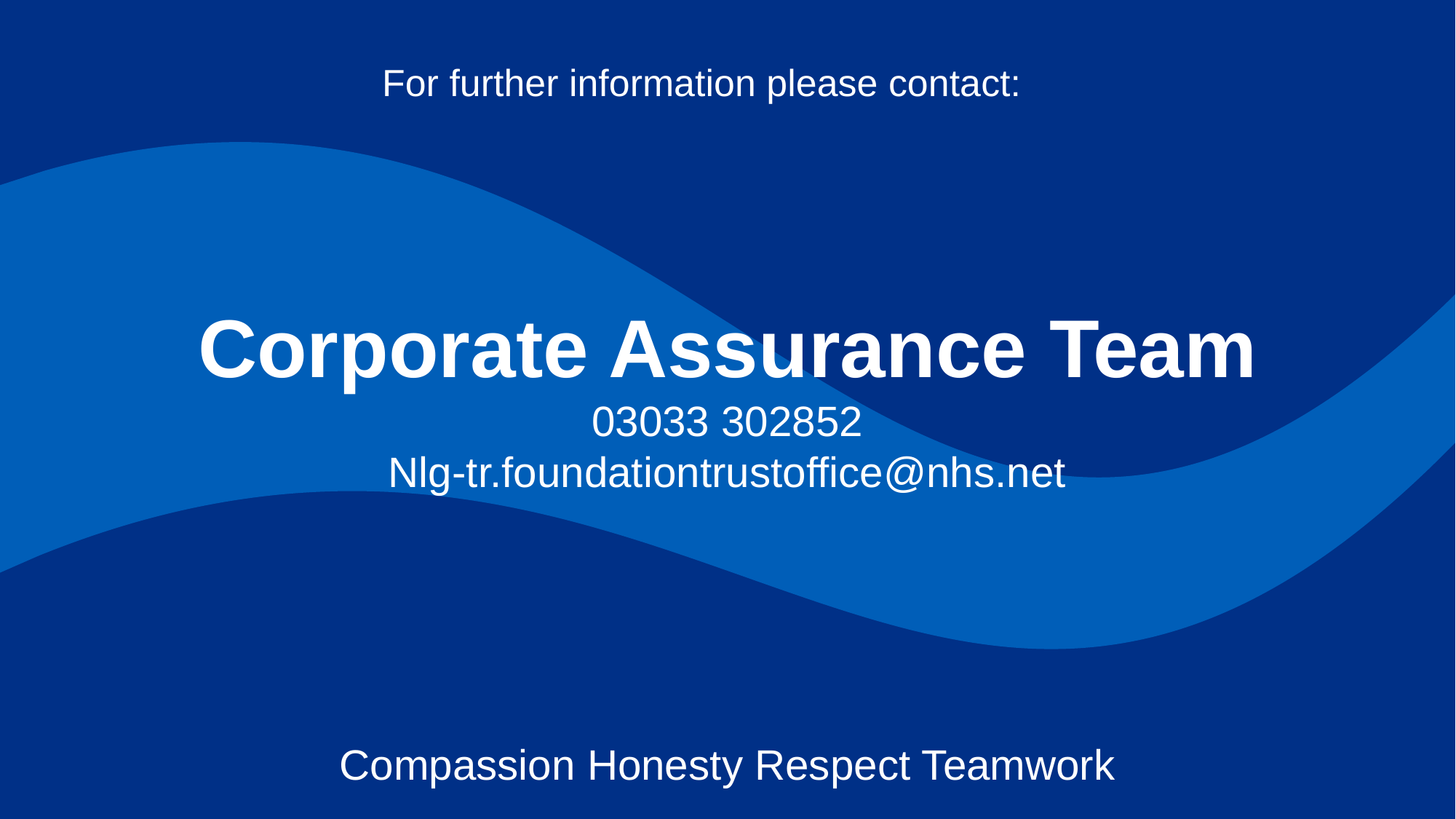

For further information please contact:

Corporate Assurance Team
03033 302852
Nlg-tr.foundationtrustoffice@nhs.net
Compassion Honesty Respect Teamwork